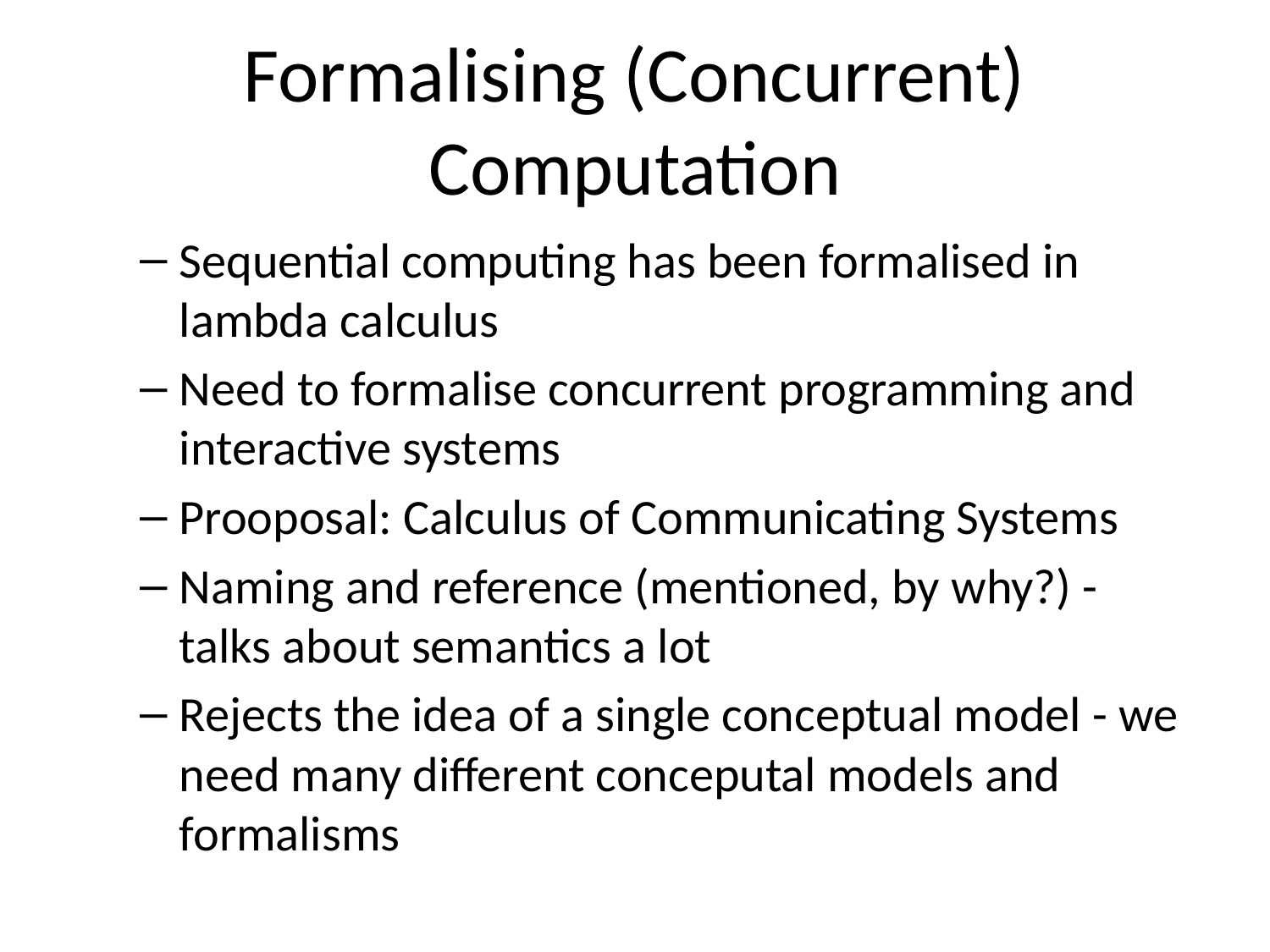

# Formalising (Concurrent) Computation
Sequential computing has been formalised in lambda calculus
Need to formalise concurrent programming and interactive systems
Prooposal: Calculus of Communicating Systems
Naming and reference (mentioned, by why?) - talks about semantics a lot
Rejects the idea of a single conceptual model - we need many different conceputal models and formalisms